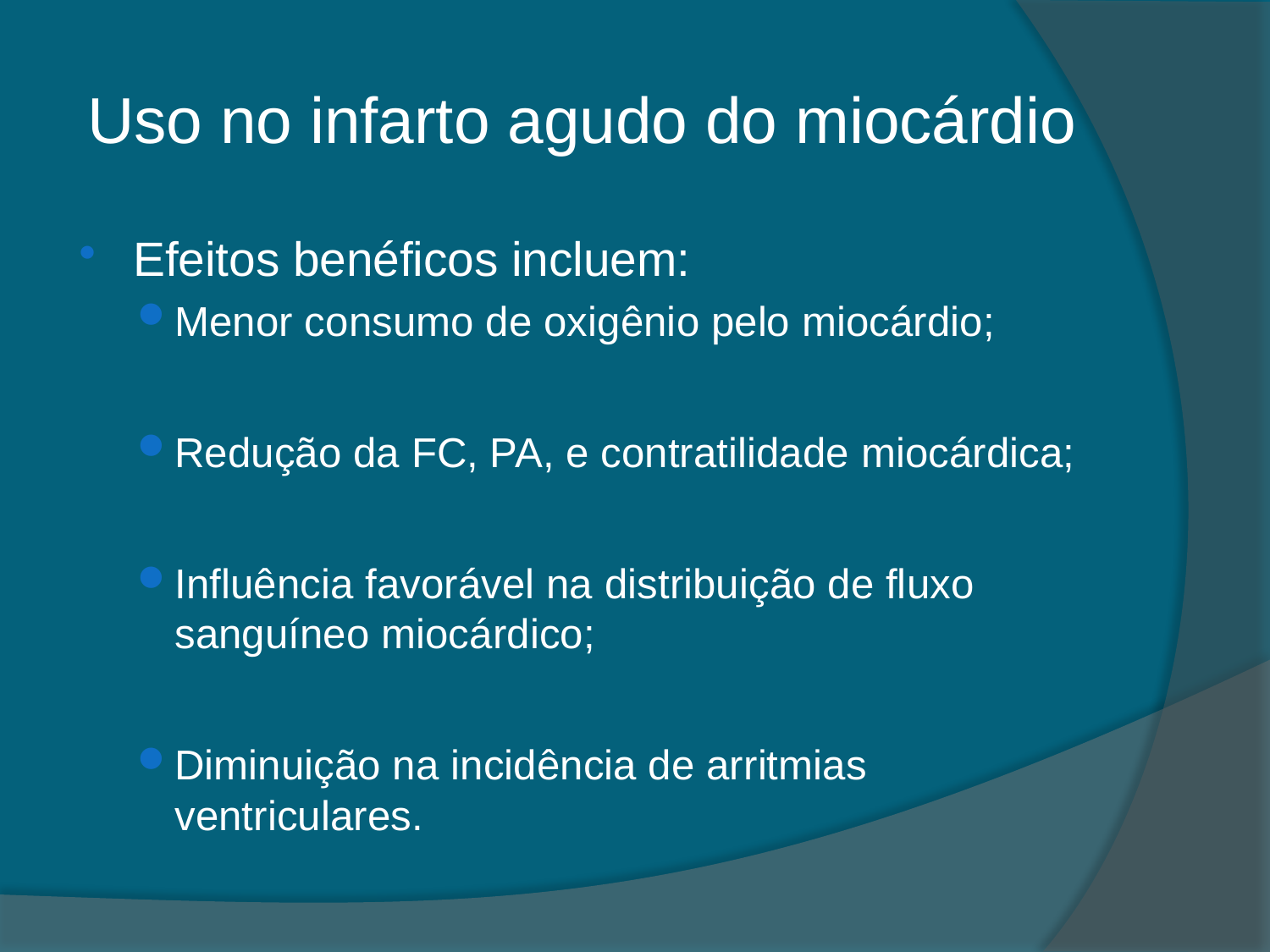

# Uso no infarto agudo do miocárdio
Efeitos benéficos incluem:
Menor consumo de oxigênio pelo miocárdio;

Redução da FC, PA, e contratilidade miocárdica;

Influência favorável na distribuição de fluxo sanguíneo miocárdico;

Diminuição na incidência de arritmias ventriculares.